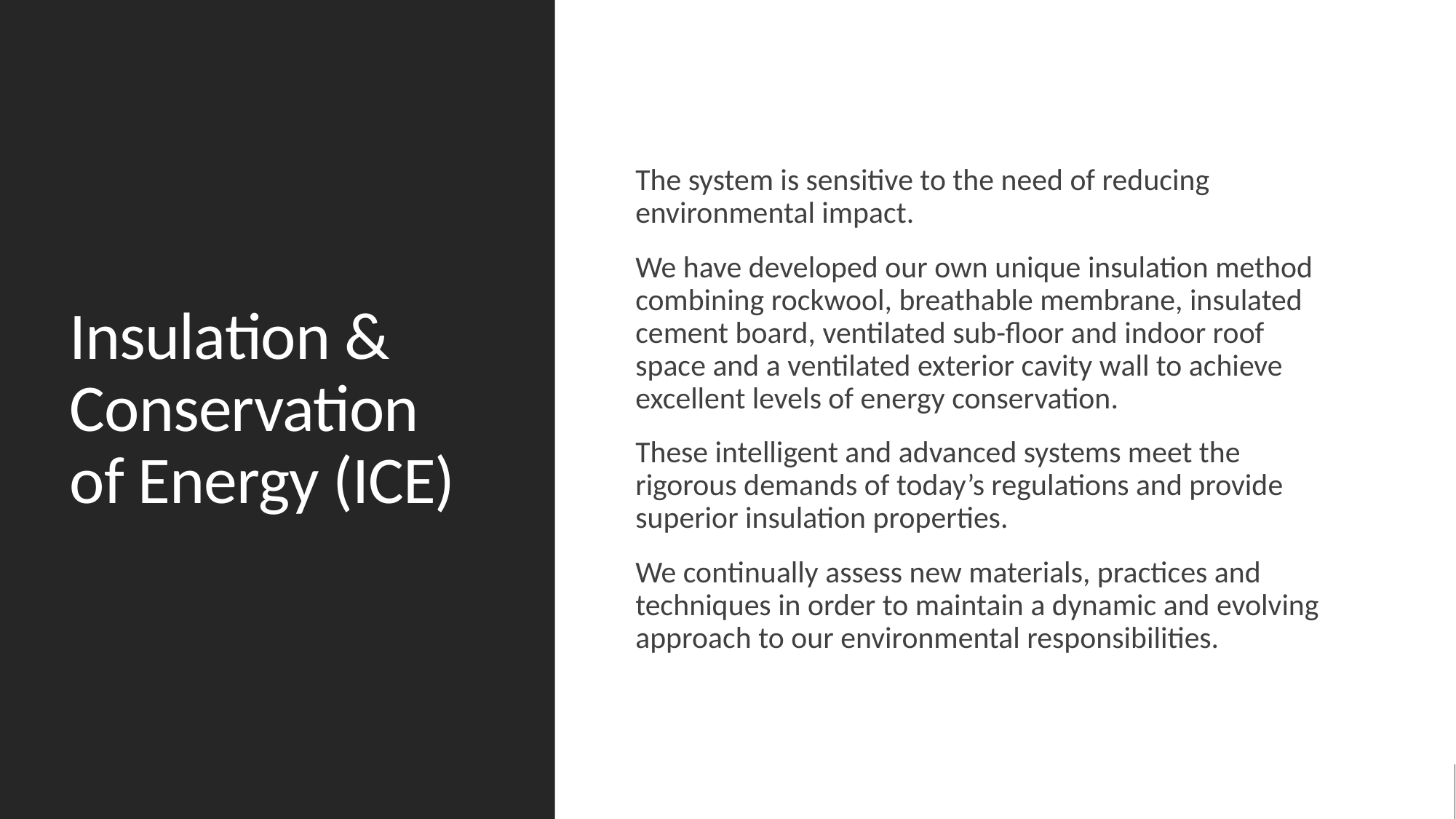

# Insulation & Conservation of Energy (ICE)
The system is sensitive to the need of reducing environmental impact.
We have developed our own unique insulation method combining rockwool, breathable membrane, insulated cement board, ventilated sub-floor and indoor roof space and a ventilated exterior cavity wall to achieve excellent levels of energy conservation.
These intelligent and advanced systems meet the rigorous demands of today’s regulations and provide  superior insulation properties.
We continually assess new materials, practices and techniques in order to maintain a dynamic and evolving approach to our environmental responsibilities.